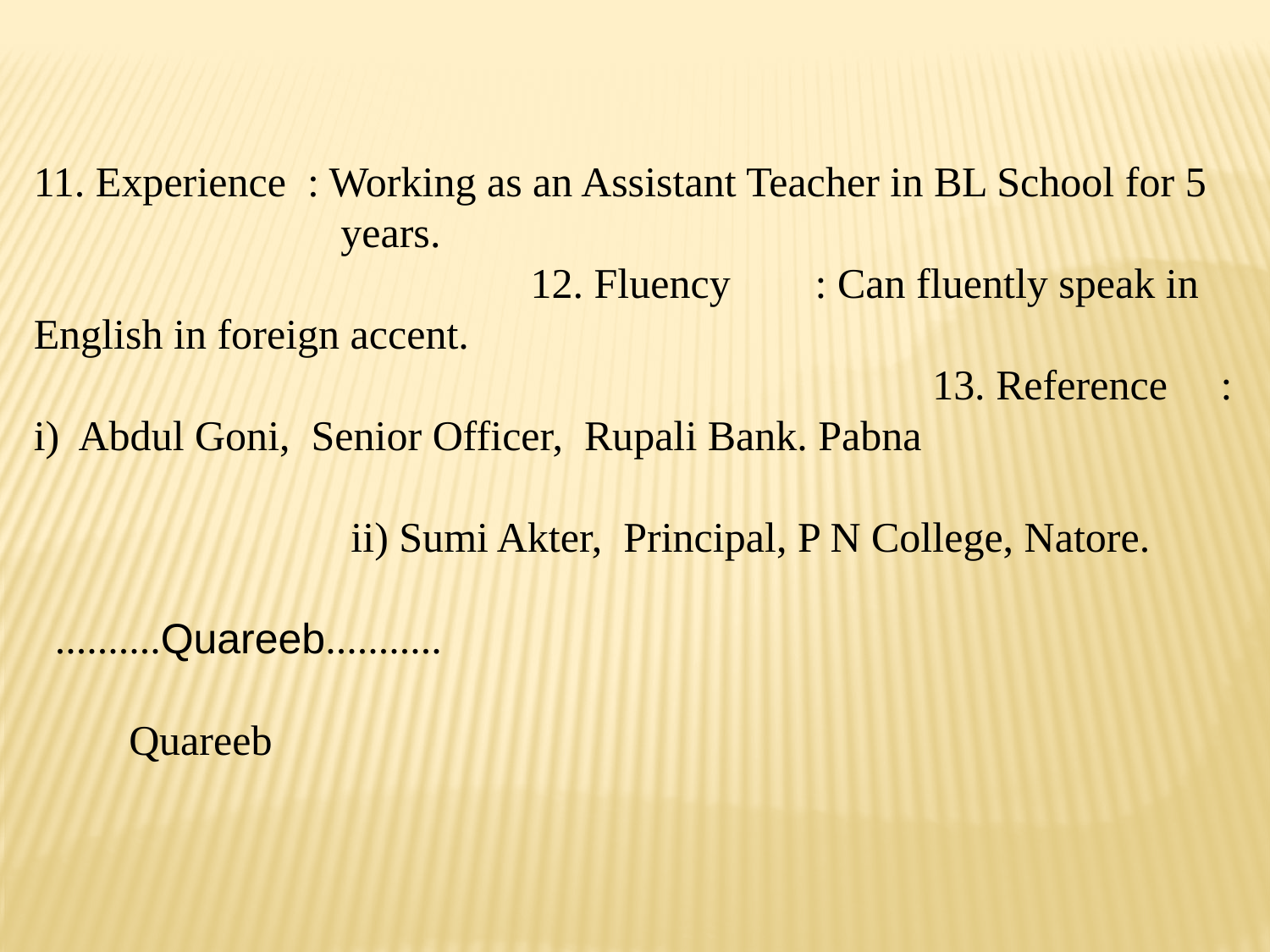

11. Experience  : Working as an Assistant Teacher in BL School for 5
                             years.                                                                                                                            12. Fluency        : Can fluently speak in English in foreign accent.                                                                                                                                                               13. Reference     :  i)  Abdul Goni,  Senior Officer,  Rupali Bank. Pabna
                              ii) Sumi Akter,  Principal, P N College, Natore.

  ..........Quareeb...........
         Quareeb